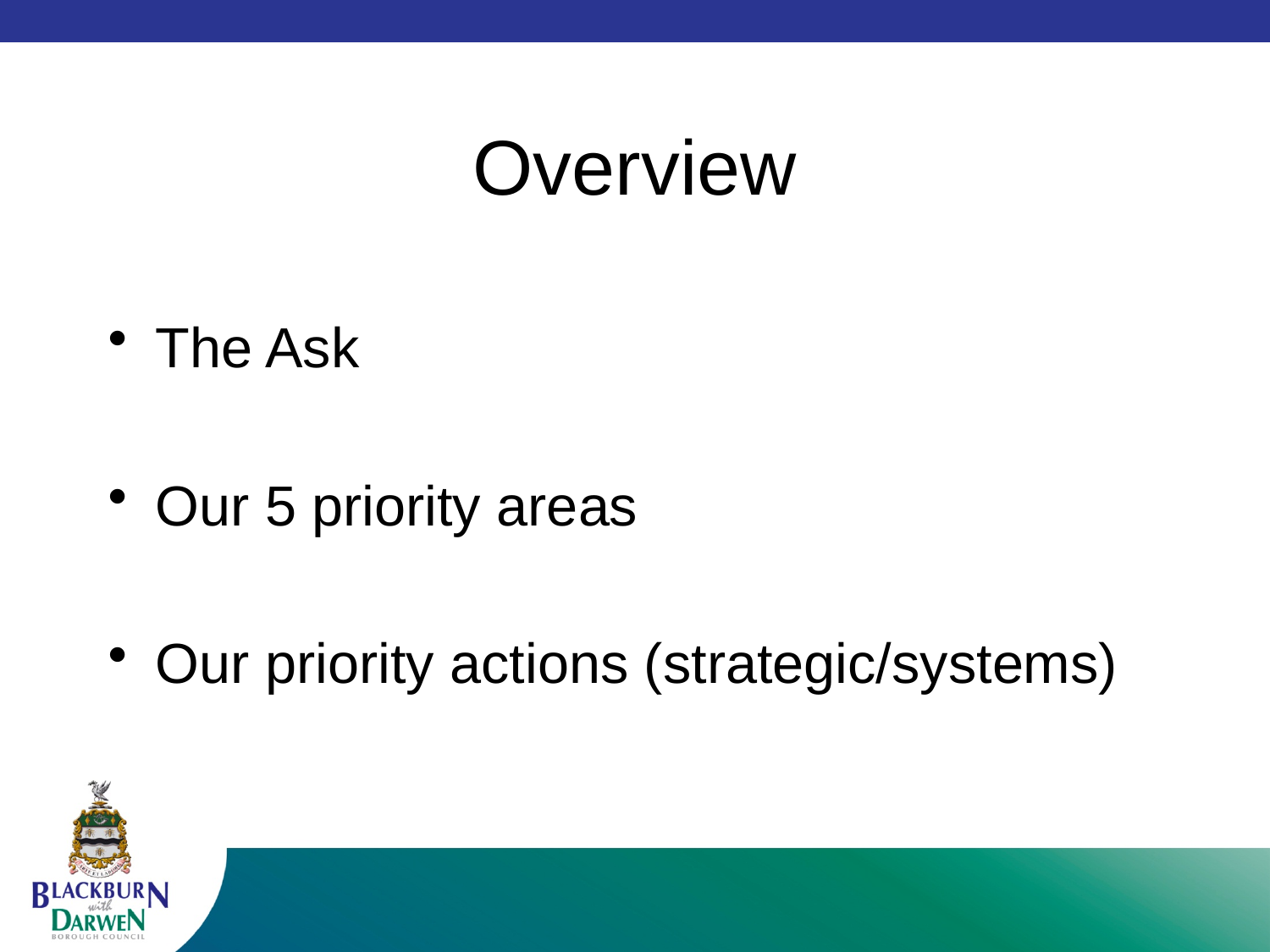

# Overview

The Ask

Our 5 priority areas

Our priority actions (strategic/systems)